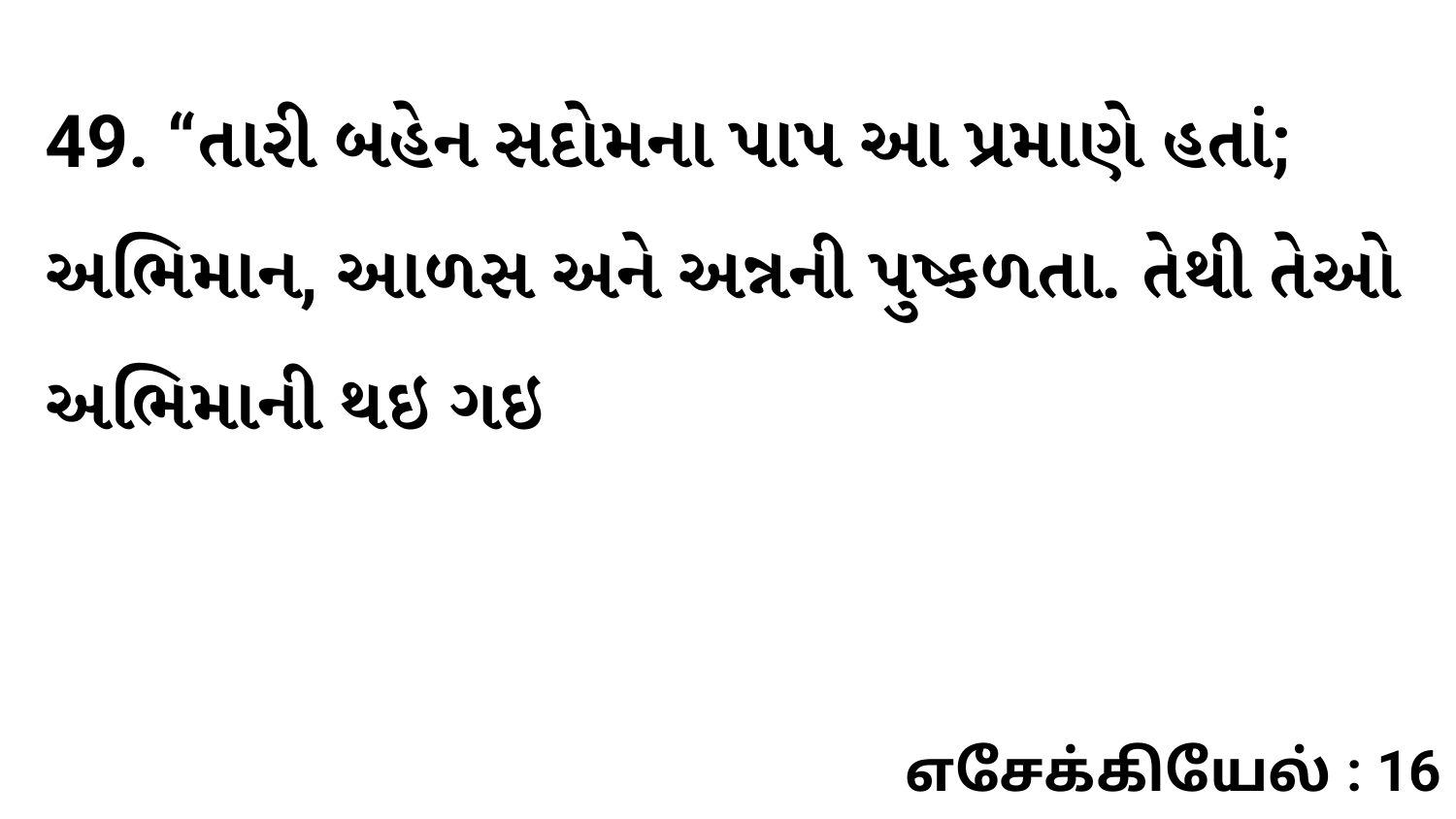

49. “તારી બહેન સદોમના પાપ આ પ્રમાણે હતાં; અભિમાન, આળસ અને અન્નની પુષ્કળતા. તેથી તેઓ અભિમાની થઇ ગઇ
எசேக்கியேல் : 16